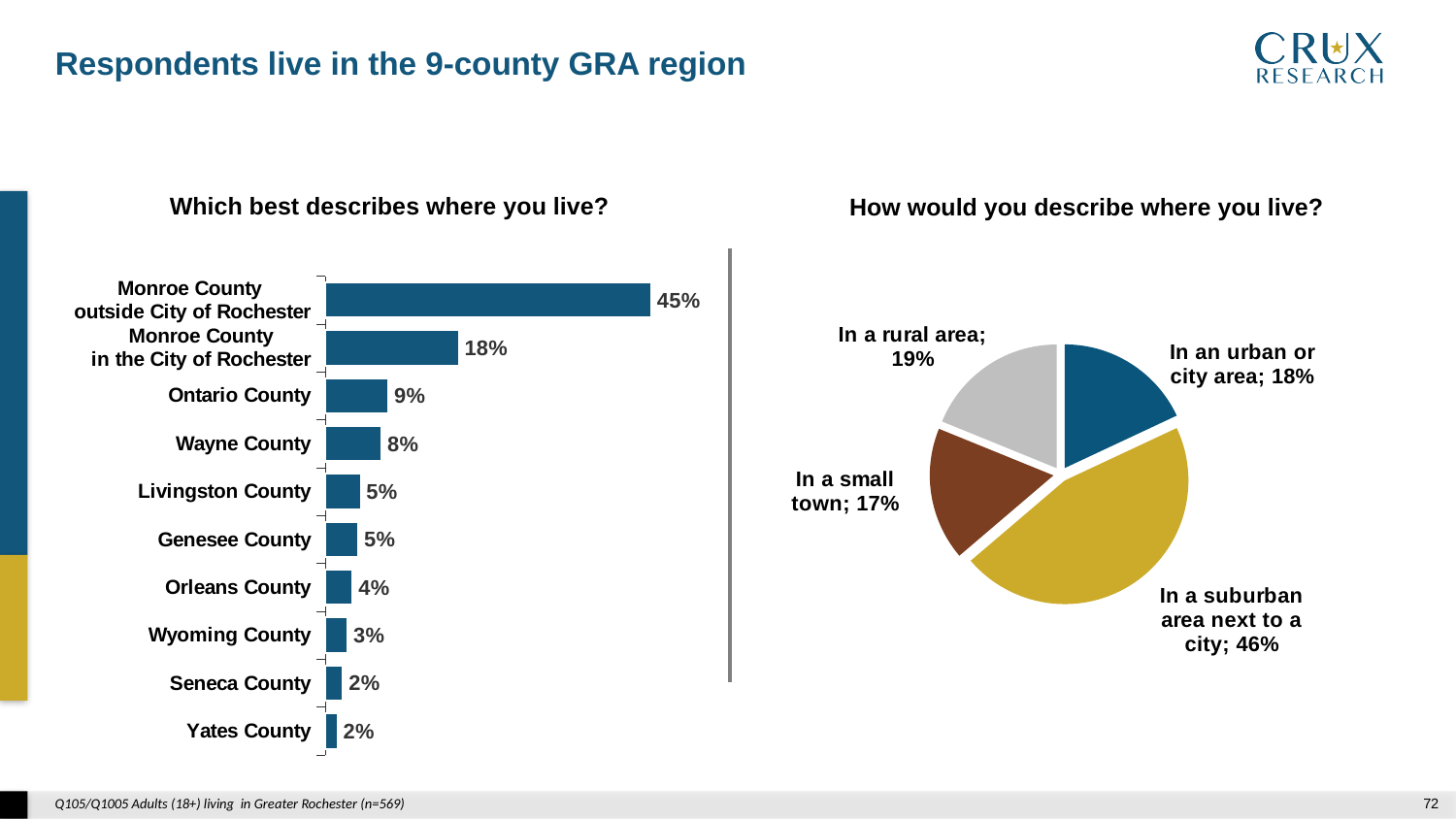

Respondents live in the 9-county GRA region
Which best describes where you live?
How would you describe where you live?

### Chart

| Category |  |
|---|---|
| Yates County | 0.016804549602327044 |
| Seneca County | 0.02465462162917123 |
| Wyoming County | 0.031123461114337937 |
| Orleans County | 0.03796515136848951 |
| Genesee County | 0.04586472017589293 |
| Livingston County | 0.0487412779119058 |
| Wayne County | 0.07751961597055264 |
| Ontario County | 0.08697866719387866 |
| Monroe County
in the City of Rochester | 0.18332121570066062 |
| Monroe County
outside City of Rochester | 0.44702671933278326 |

### Chart

| Category |  |
|---|---|
| In an urban or city area | 0.18024366828327623 |
| In a suburban area next to a city | 0.45732651410487546 |
| In a small town | 0.17404157430529088 |
| In a rural area | 0.18838824330655687 |
Q105/Q1005 Adults (18+) living  in Greater Rochester (n=569)
72